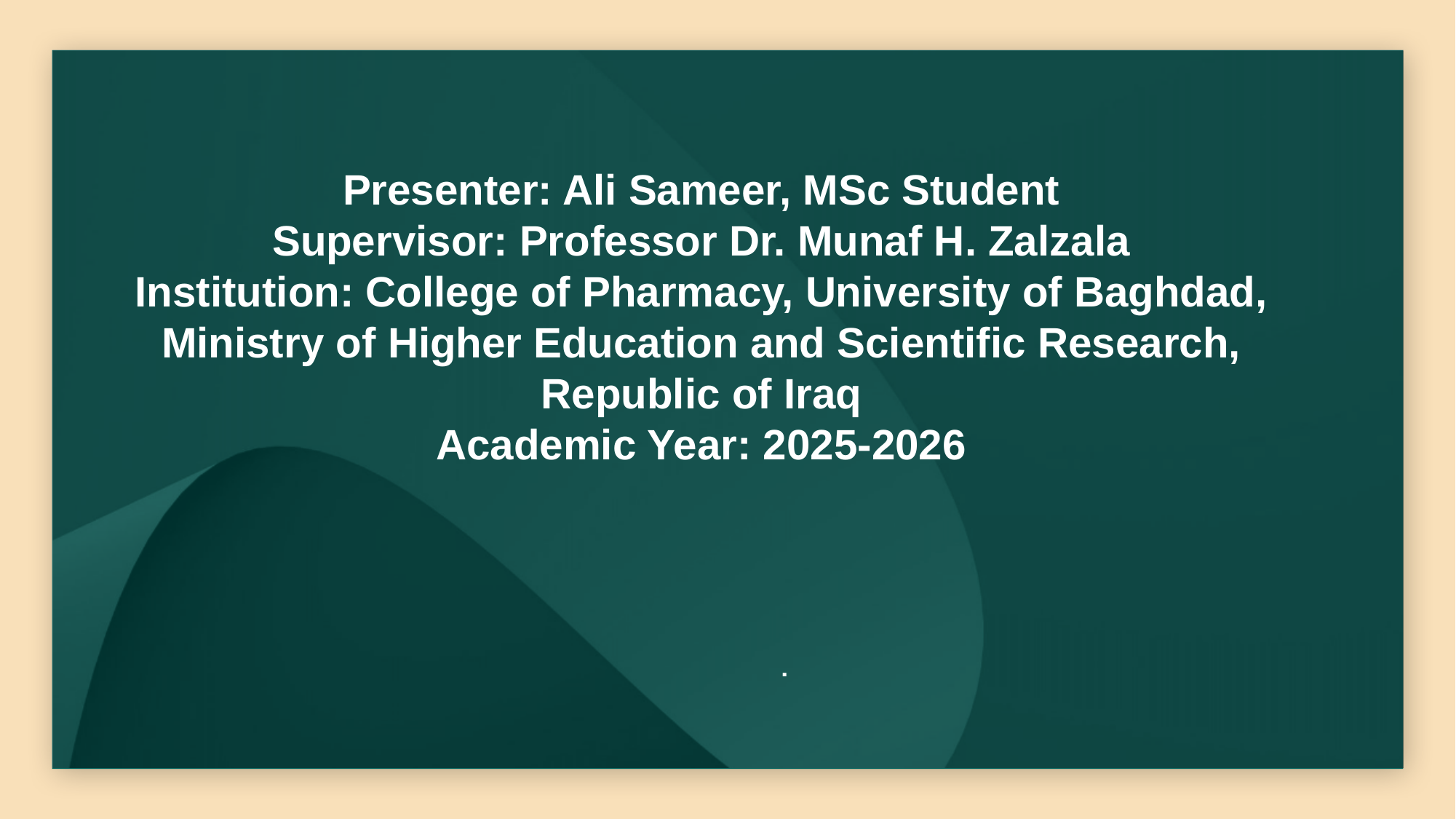

# Presenter: Ali Sameer, MSc Student Supervisor: Professor Dr. Munaf H. Zalzala Institution: College of Pharmacy, University of Baghdad, Ministry of Higher Education and Scientific Research, Republic of Iraq Academic Year: 2025-2026
.